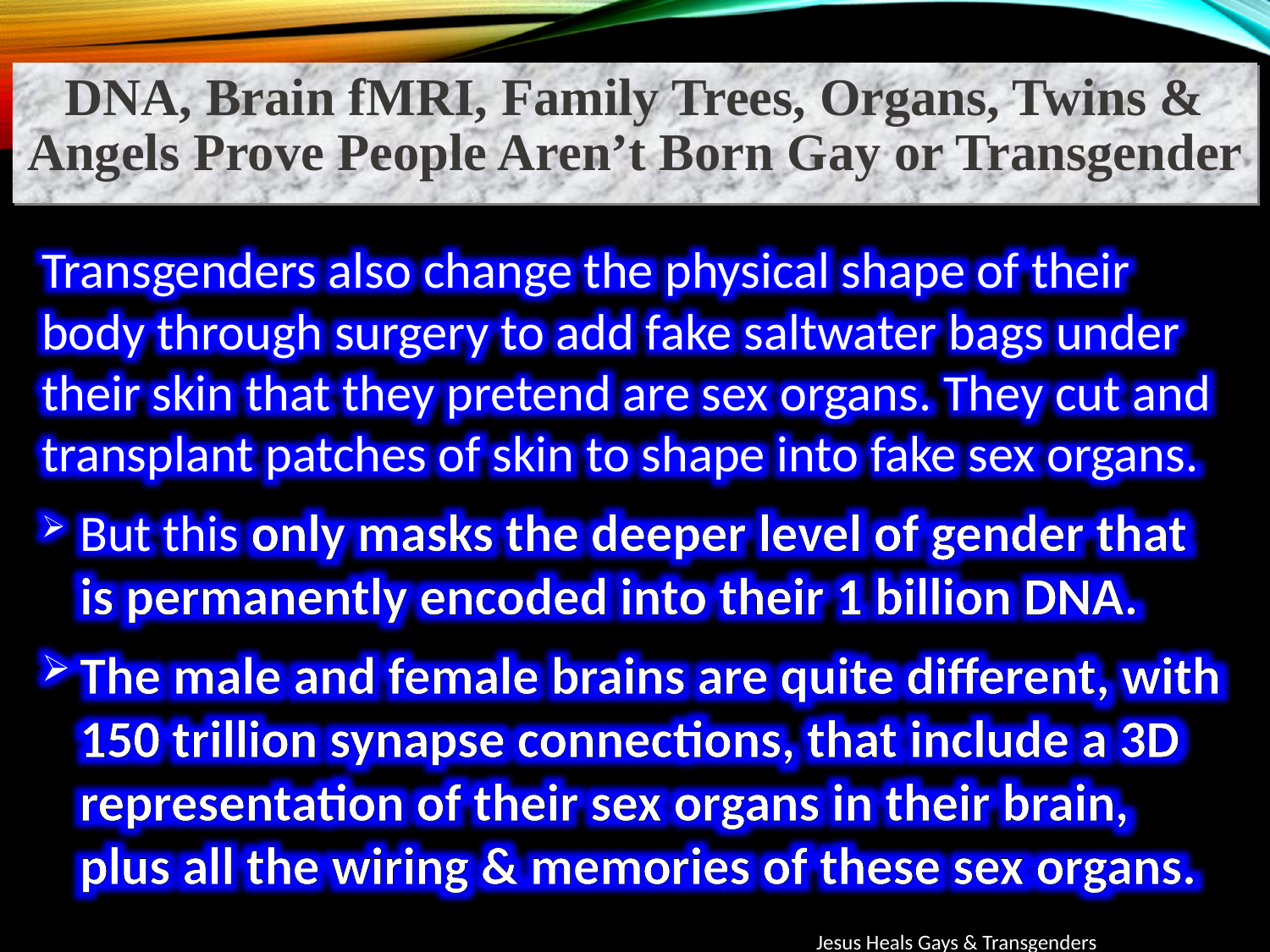

DNA, Brain fMRI, Family Trees, Organs, Twins & Angels Prove People Aren’t Born Gay or Transgender
Transgenders also change the physical shape of their body through surgery to add fake saltwater bags under their skin that they pretend are sex organs. They cut and transplant patches of skin to shape into fake sex organs.
But this only masks the deeper level of gender that is permanently encoded into their 1 billion DNA.
The male and female brains are quite different, with 150 trillion synapse connections, that include a 3D representation of their sex organs in their brain, plus all the wiring & memories of these sex organs.
Jesus Heals Gays & Transgenders